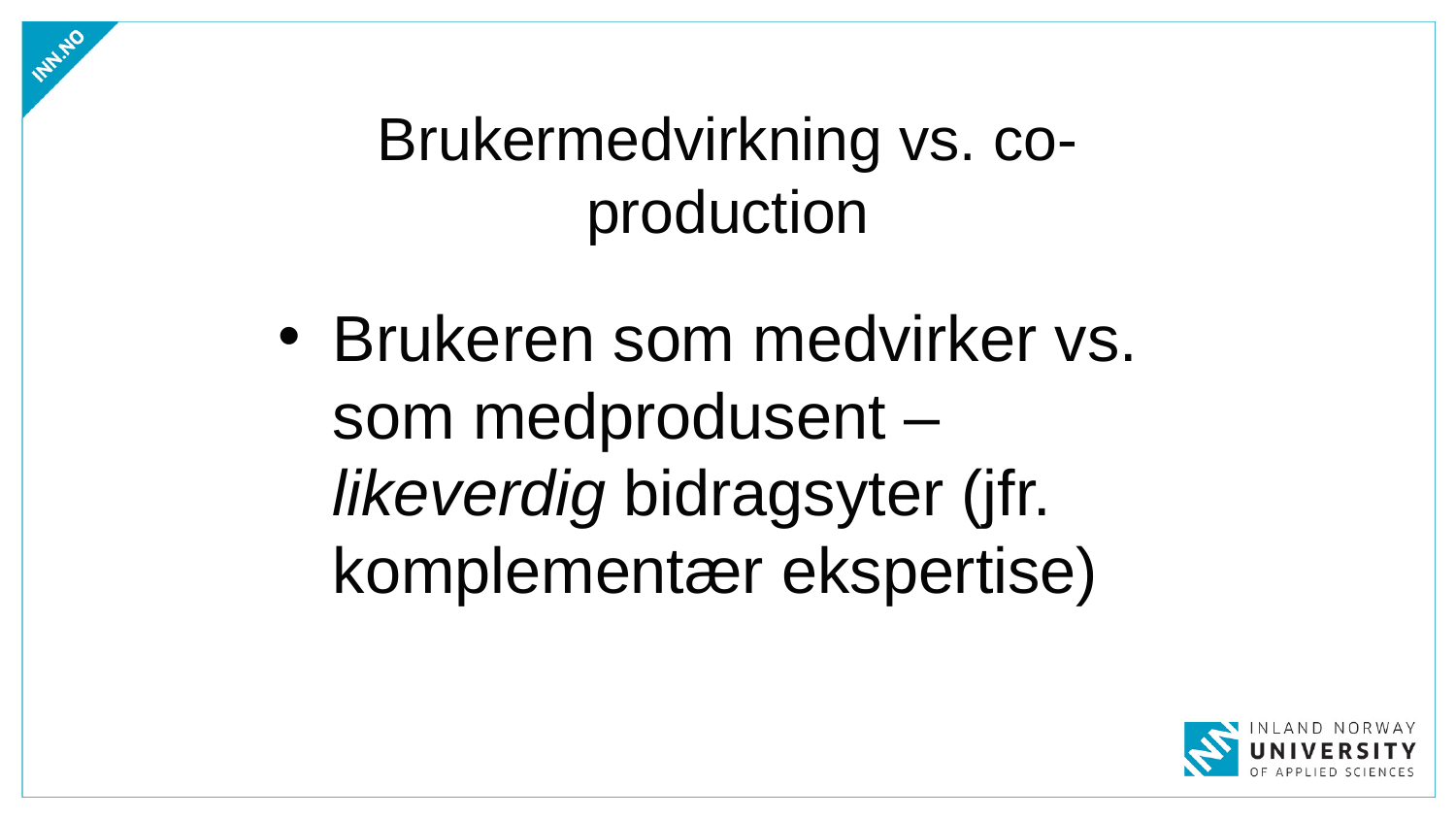

# Brukermedvirkning vs. co-production
Brukeren som medvirker vs. som medprodusent – likeverdig bidragsyter (jfr. komplementær ekspertise)